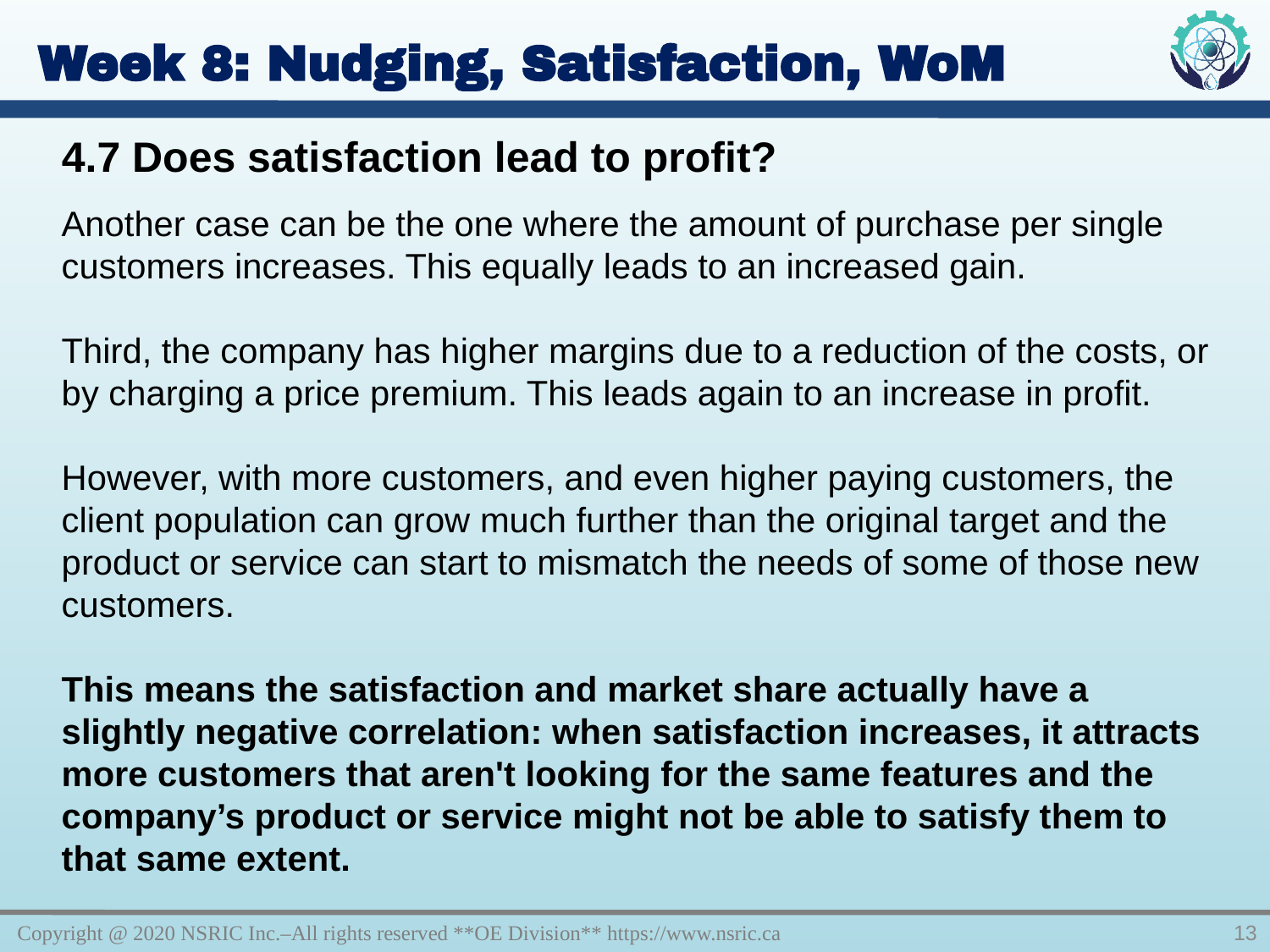

Week 8: Nudging, Satisfaction, WoM
4.7 Does satisfaction lead to profit?
Another case can be the one where the amount of purchase per single customers increases. This equally leads to an increased gain. 
Third, the company has higher margins due to a reduction of the costs, or by charging a price premium. This leads again to an increase in profit.
However, with more customers, and even higher paying customers, the client population can grow much further than the original target and the product or service can start to mismatch the needs of some of those new customers.

This means the satisfaction and market share actually have a slightly negative correlation: when satisfaction increases, it attracts more customers that aren't looking for the same features and the company’s product or service might not be able to satisfy them to that same extent.
Copyright @ 2020 NSRIC Inc.–All rights reserved **OE Division** https://www.nsric.ca
13